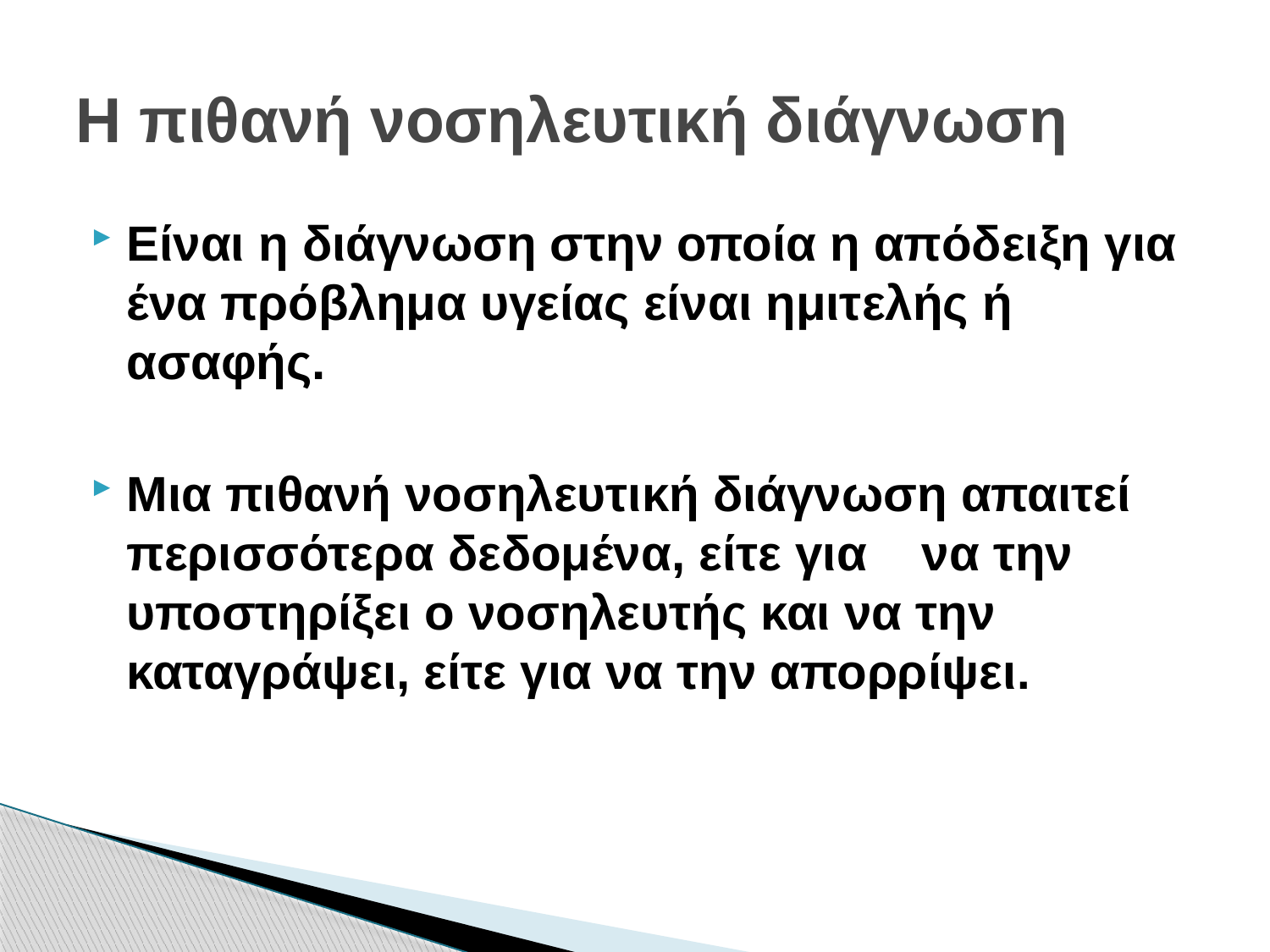

# Η πιθανή νοσηλευτική διάγνωση
Είναι η διάγνωση στην οποία η απόδειξη για ένα πρόβλημα υγείας είναι ημιτελής ή ασαφής.

Μια πιθανή νοσηλευτική διάγνωση απαιτεί περισσότερα δεδομένα, είτε για    να την υποστηρίξει ο νοσηλευτής και να την καταγράψει, είτε για να την απορρίψει.